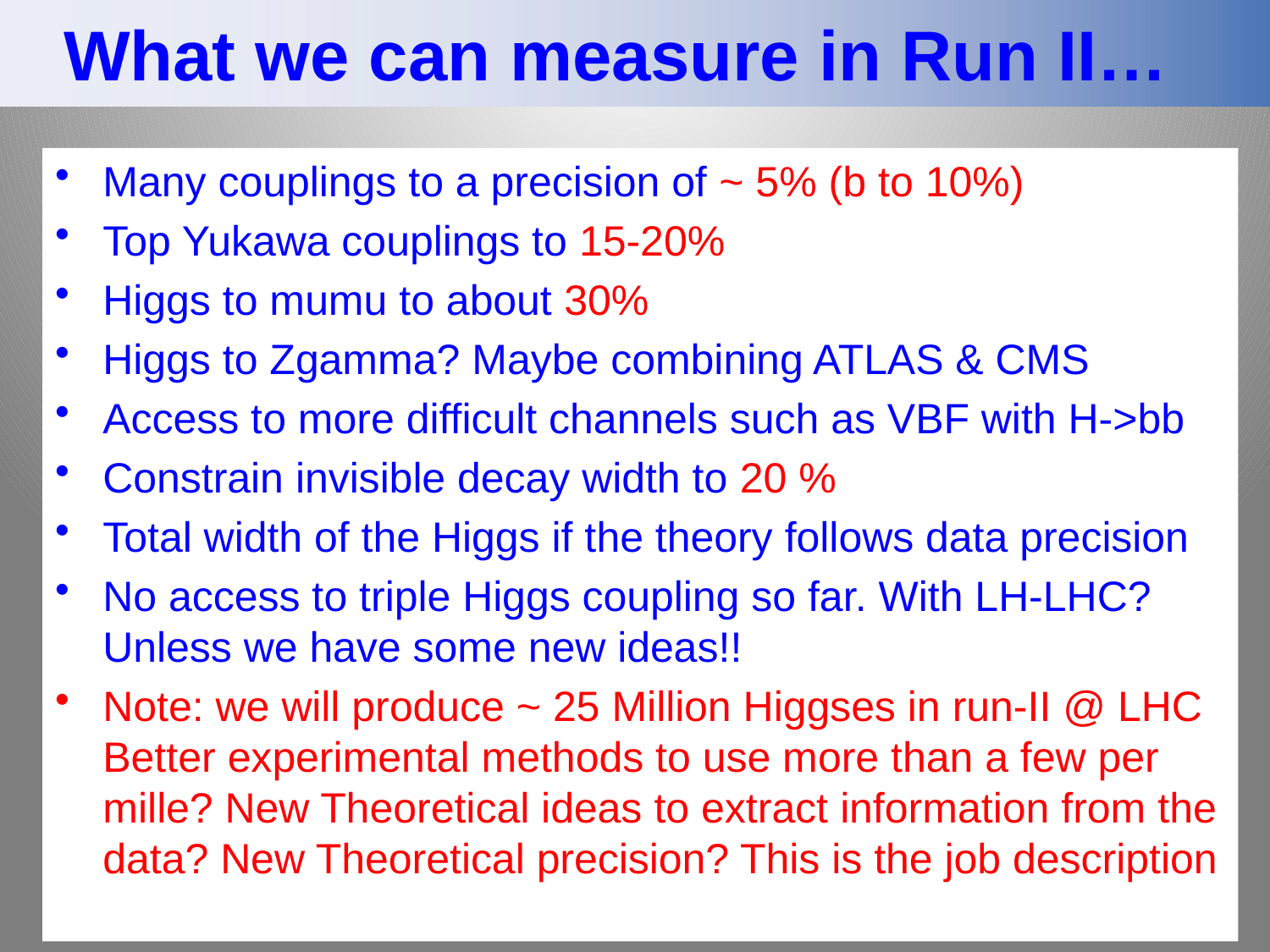

# What we can measure in Run II…
Many couplings to a precision of ~ 5% (b to 10%)
Top Yukawa couplings to 15-20%
Higgs to mumu to about 30%
Higgs to Zgamma? Maybe combining ATLAS & CMS
Access to more difficult channels such as VBF with H->bb
Constrain invisible decay width to 20 %
Total width of the Higgs if the theory follows data precision
No access to triple Higgs coupling so far. With LH-LHC? Unless we have some new ideas!!
Note: we will produce ~ 25 Million Higgses in run-II @ LHC Better experimental methods to use more than a few per mille? New Theoretical ideas to extract information from the data? New Theoretical precision? This is the job description